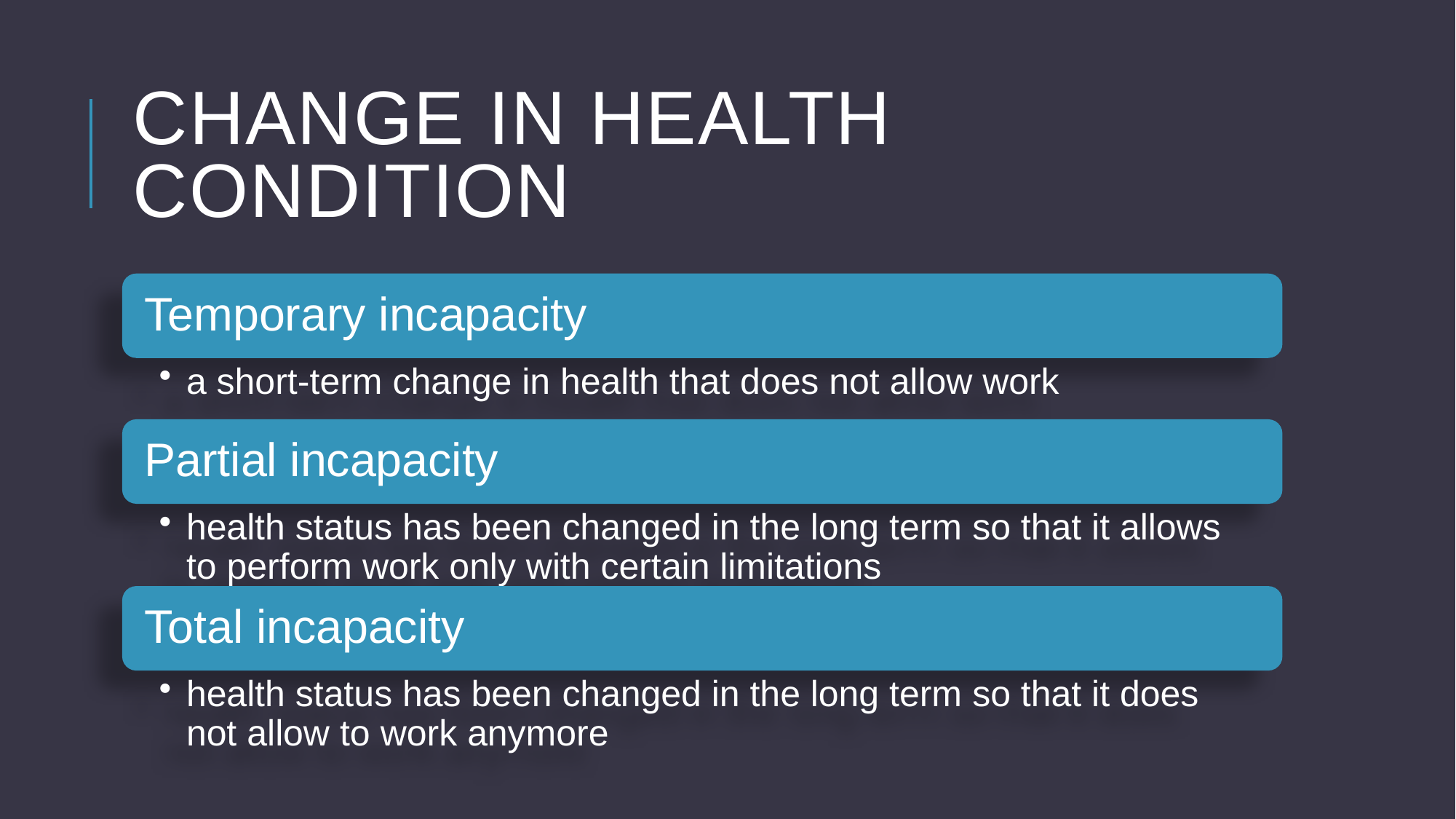

# Change in health condition
Temporary incapacity
a short-term change in health that does not allow work
Partial incapacity
health status has been changed in the long term so that it allows to perform work only with certain limitations
Total incapacity
health status has been changed in the long term so that it does not allow to work anymore